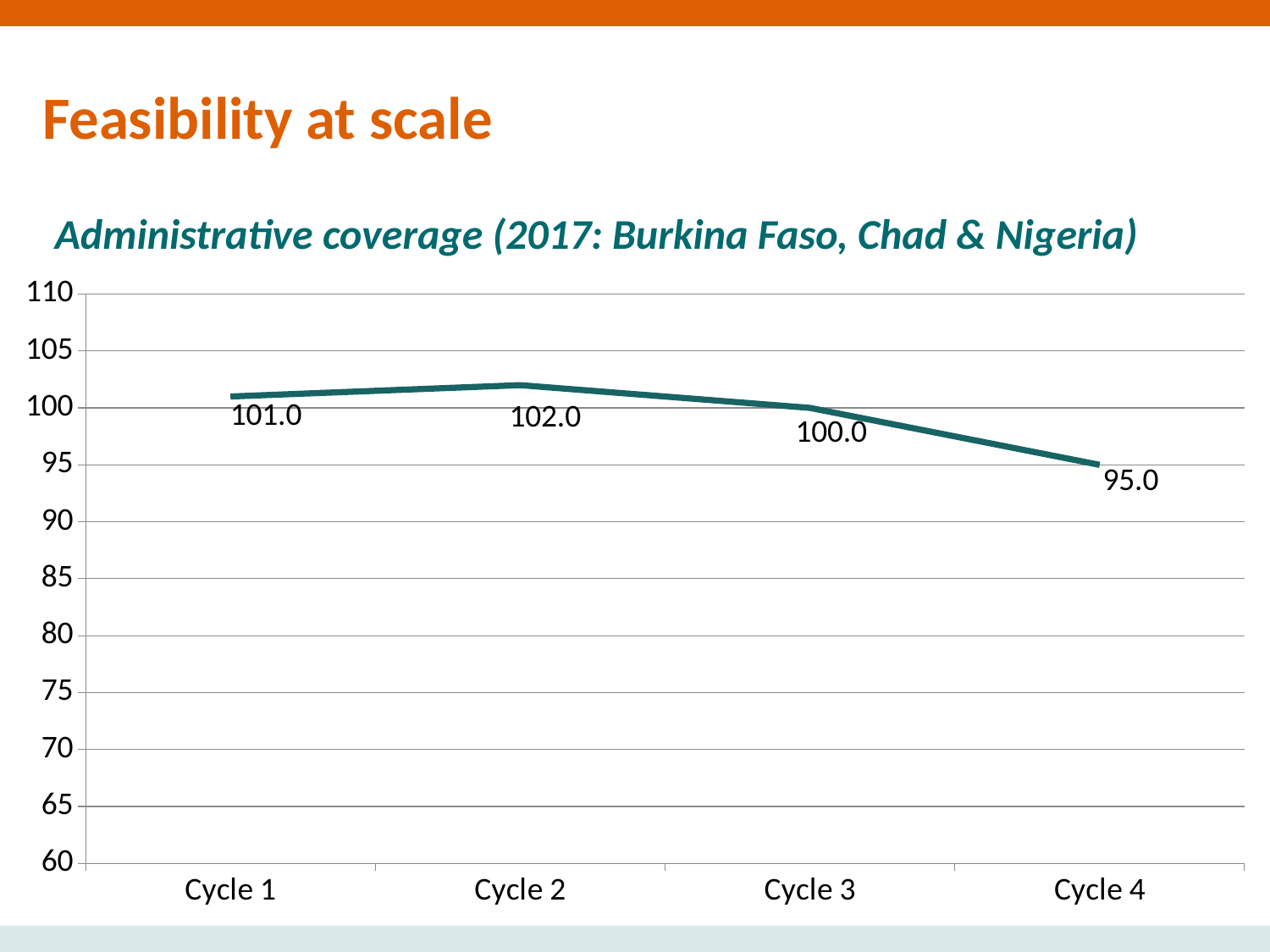

# Feasibility at scale
Administrative coverage (2017: Burkina Faso, Chad & Nigeria)

### Chart

| Category | 2017 |
|---|---|
| Cycle 1 | 101.0 |
| Cycle 2 | 102.0 |
| Cycle 3 | 100.0 |
| Cycle 4 | 95.0 |